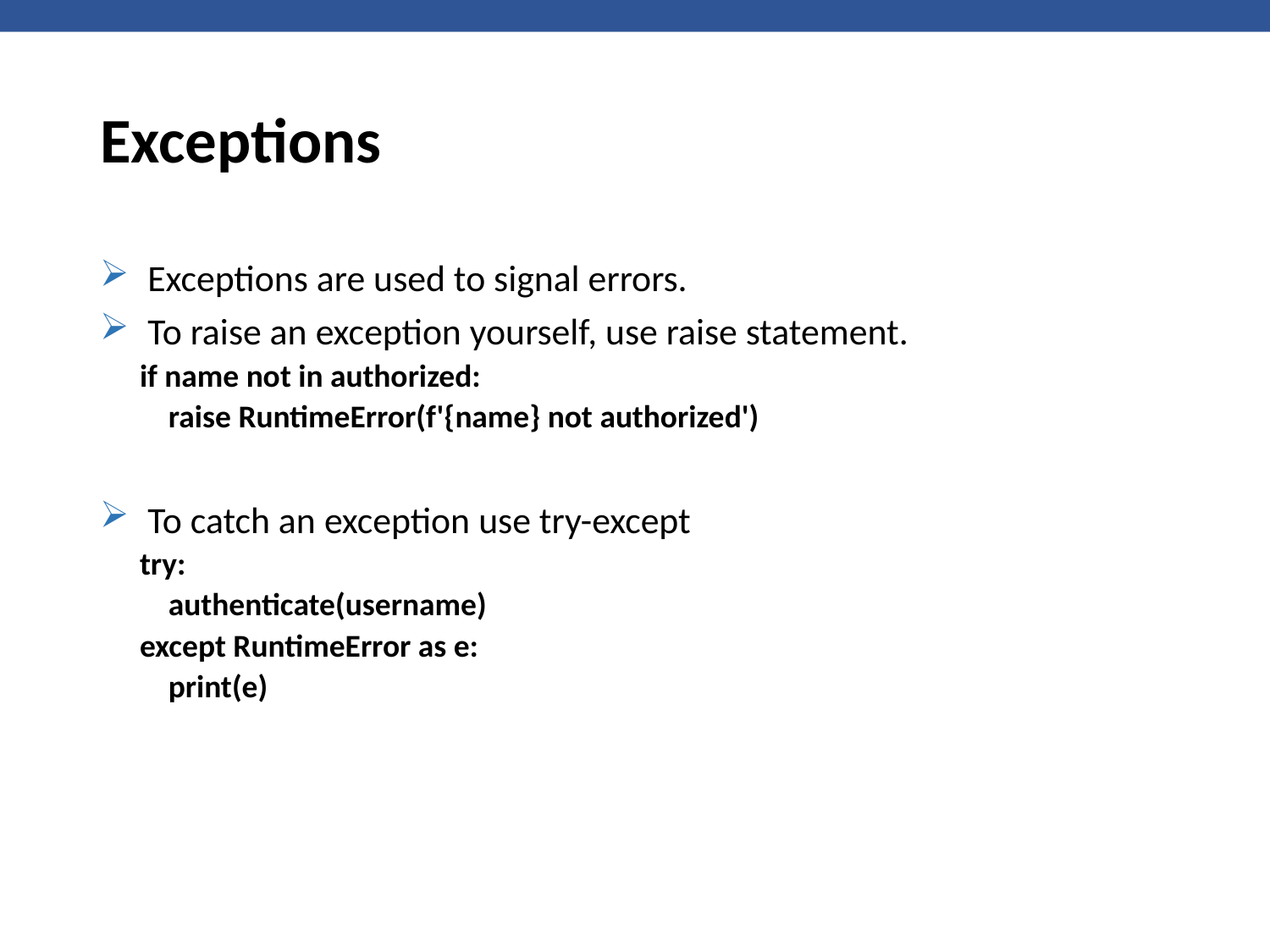

# Exceptions
Exceptions are used to signal errors.
To raise an exception yourself, use raise statement.
if name not in authorized:
    raise RuntimeError(f'{name} not authorized')

To catch an exception use try-except
try:
    authenticate(username)
except RuntimeError as e:
    print(e)